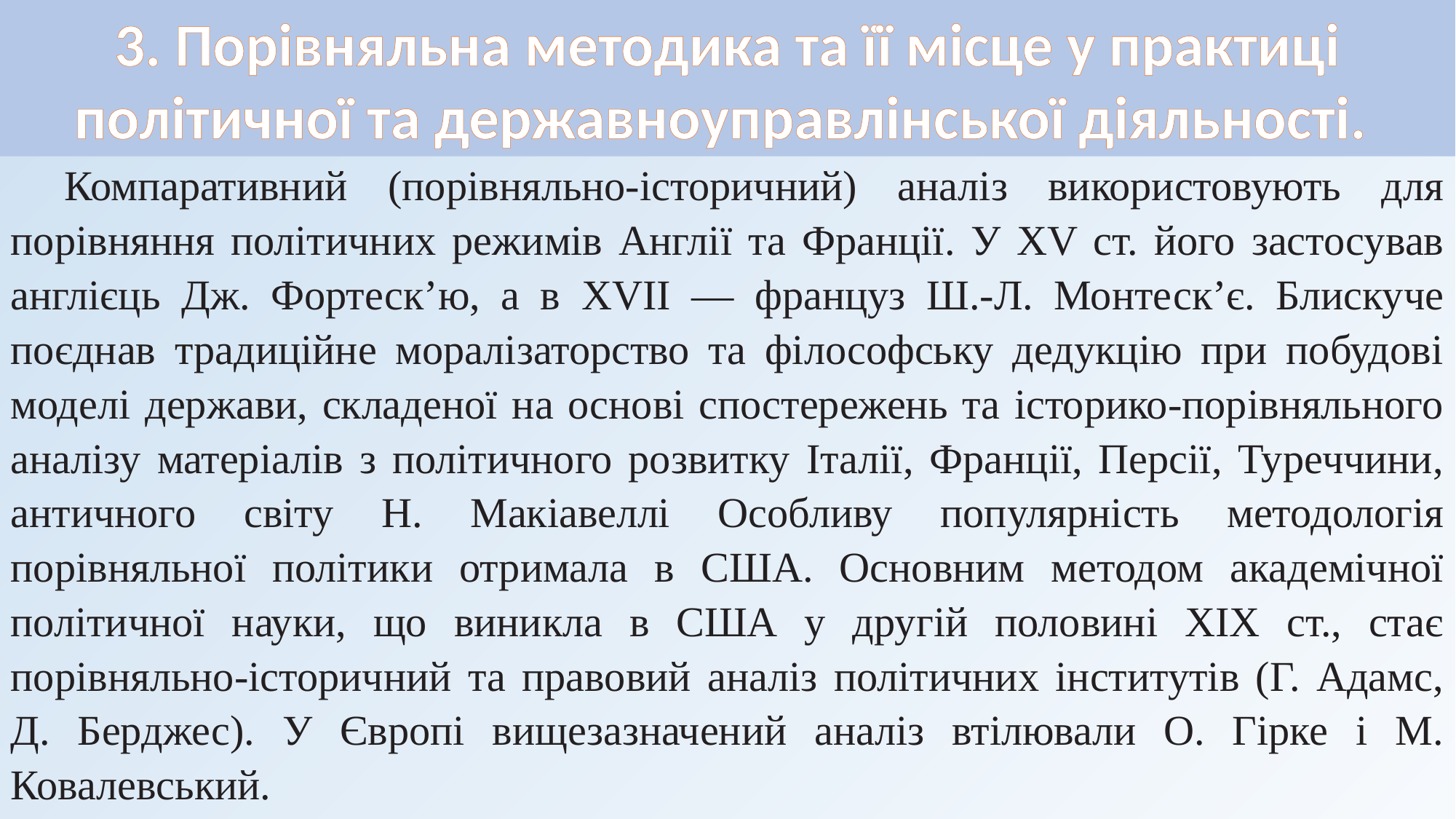

3. Порівняльна методика та її місце у практиці політичної та державноуправлінської діяльності.
Компаративний (порівняльно-історичний) аналіз використовують для порівняння політичних режимів Англії та Франції. У ХV ст. його застосував англієць Дж. Фортеск’ю, а в ХVІІ — француз Ш.-Л. Монтеск’є. Блискуче поєднав традиційне моралізаторство та філософську дедукцію при побудові моделі держави, складеної на основі спостережень та історико-порівняльного аналізу матеріалів з політичного розвитку Італії, Франції, Персії, Туреччини, античного світу Н. Макіавеллі Особливу популярність методологія порівняльної політики отримала в США. Основним методом академічної політичної науки, що виникла в США у другій половині ХІХ ст., стає порівняльно-історичний та правовий аналіз політичних інститутів (Г. Адамс, Д. Берджес). У Європі вищезазначений аналіз втілювали О. Гірке і М. Ковалевський.